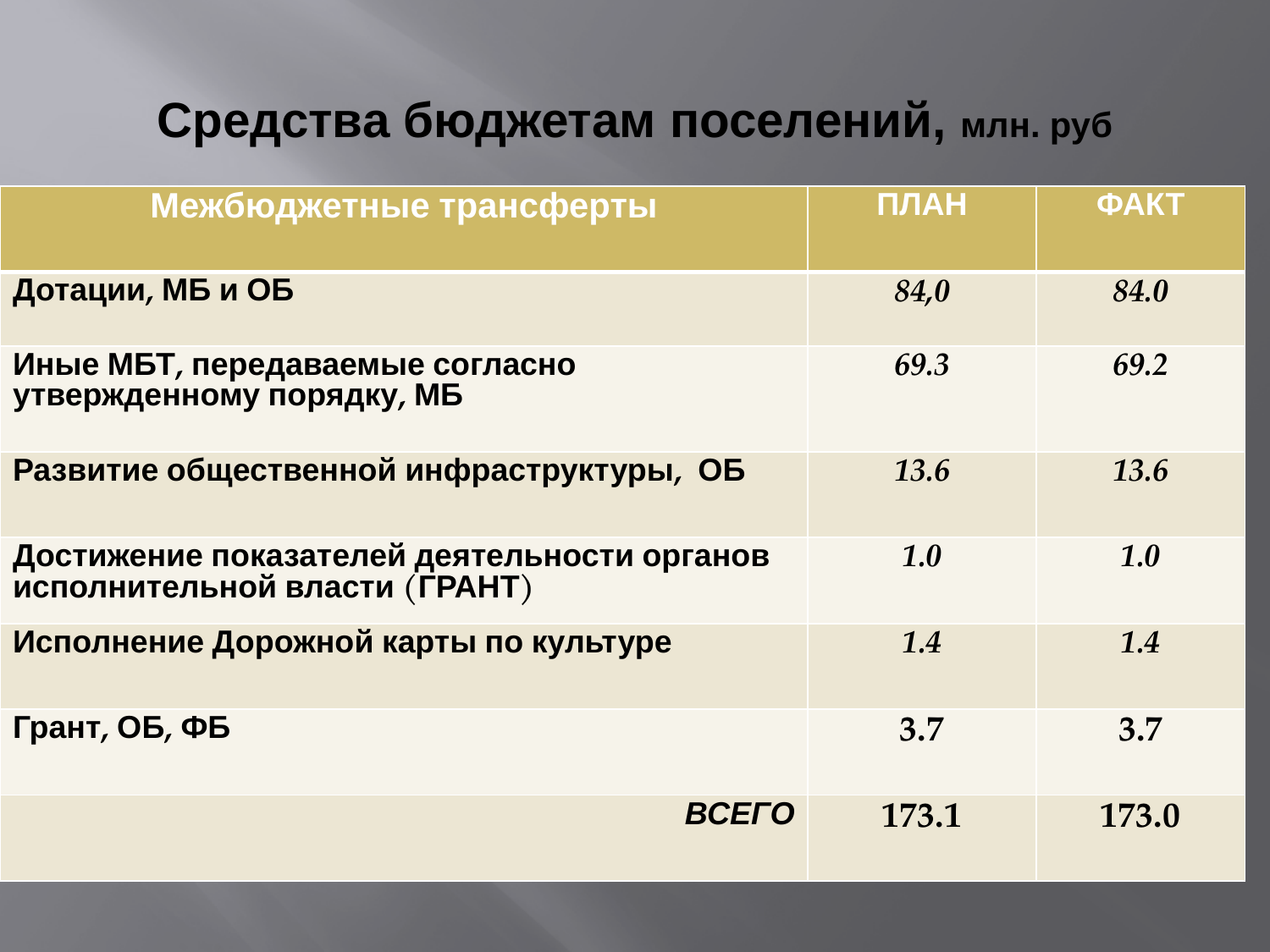

# Средства бюджетам поселений, млн. руб
| Межбюджетные трансферты | ПЛАН | ФАКТ |
| --- | --- | --- |
| Дотации, МБ и ОБ | 84,0 | 84.0 |
| Иные МБТ, передаваемые согласно утвержденному порядку, МБ | 69.3 | 69.2 |
| Развитие общественной инфраструктуры, ОБ | 13.6 | 13.6 |
| Достижение показателей деятельности органов исполнительной власти (ГРАНТ) | 1.0 | 1.0 |
| Исполнение Дорожной карты по культуре | 1.4 | 1.4 |
| Грант, ОБ, ФБ | 3.7 | 3.7 |
| ВСЕГО | 173.1 | 173.0 |